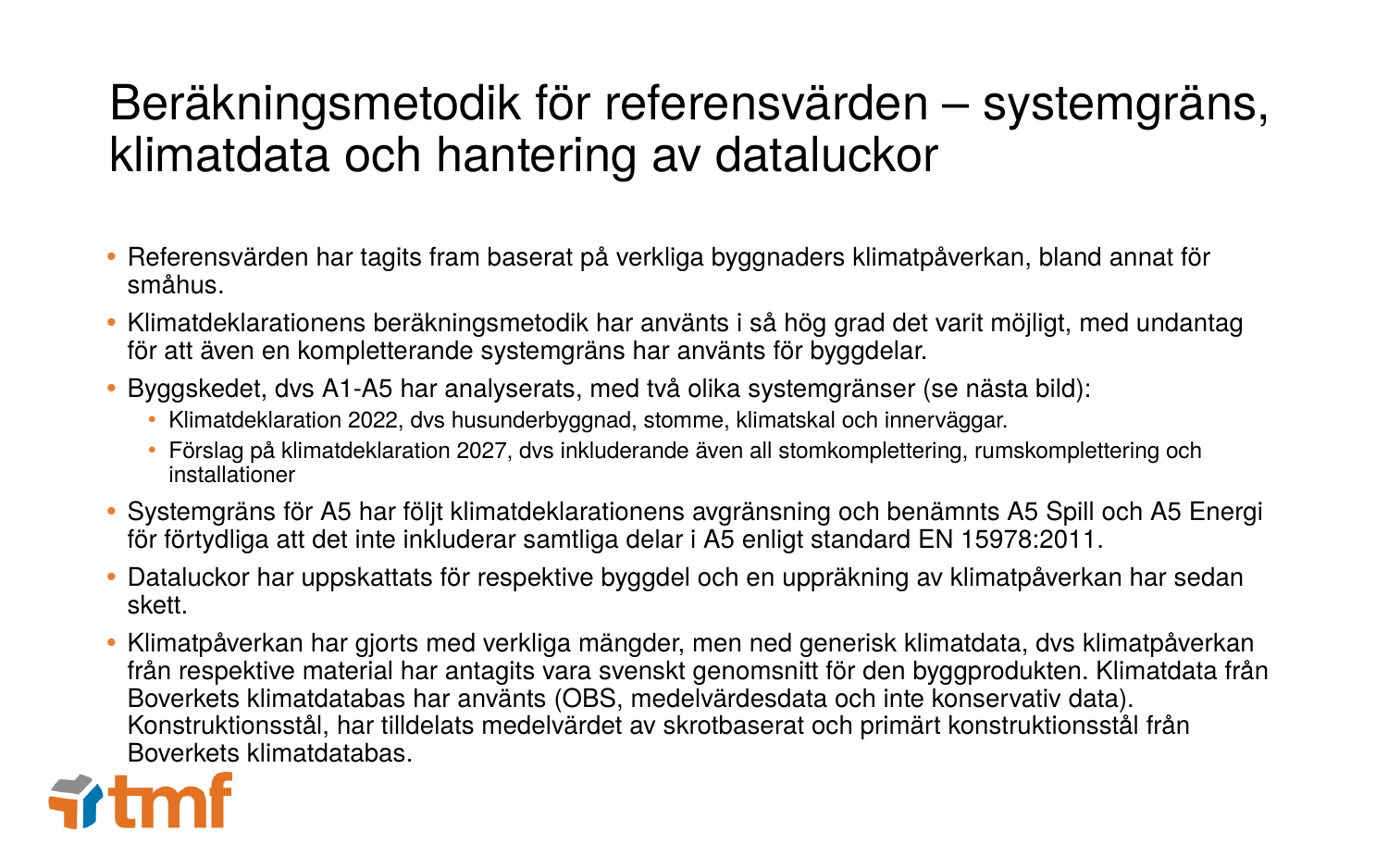

# Beräkningsmetodik för referensvärden – systemgräns, klimatdata och hantering av dataluckor
Referensvärden har tagits fram baserat på verkliga byggnaders klimatpåverkan, bland annat för småhus.
Klimatdeklarationens beräkningsmetodik har använts i så hög grad det varit möjligt, med undantag för att även en kompletterande systemgräns har använts för byggdelar.
Byggskedet, dvs A1-A5 har analyserats, med två olika systemgränser (se nästa bild):
Klimatdeklaration 2022, dvs husunderbyggnad, stomme, klimatskal och innerväggar.
Förslag på klimatdeklaration 2027, dvs inkluderande även all stomkomplettering, rumskomplettering och installationer
Systemgräns för A5 har följt klimatdeklarationens avgränsning och benämnts A5 Spill och A5 Energi för förtydliga att det inte inkluderar samtliga delar i A5 enligt standard EN 15978:2011.
Dataluckor har uppskattats för respektive byggdel och en uppräkning av klimatpåverkan har sedan skett.
Klimatpåverkan har gjorts med verkliga mängder, men ned generisk klimatdata, dvs klimatpåverkan från respektive material har antagits vara svenskt genomsnitt för den byggprodukten. Klimatdata från Boverkets klimatdatabas har använts (OBS, medelvärdesdata och inte konservativ data). Konstruktionsstål, har tilldelats medelvärdet av skrotbaserat och primärt konstruktionsstål från Boverkets klimatdatabas.